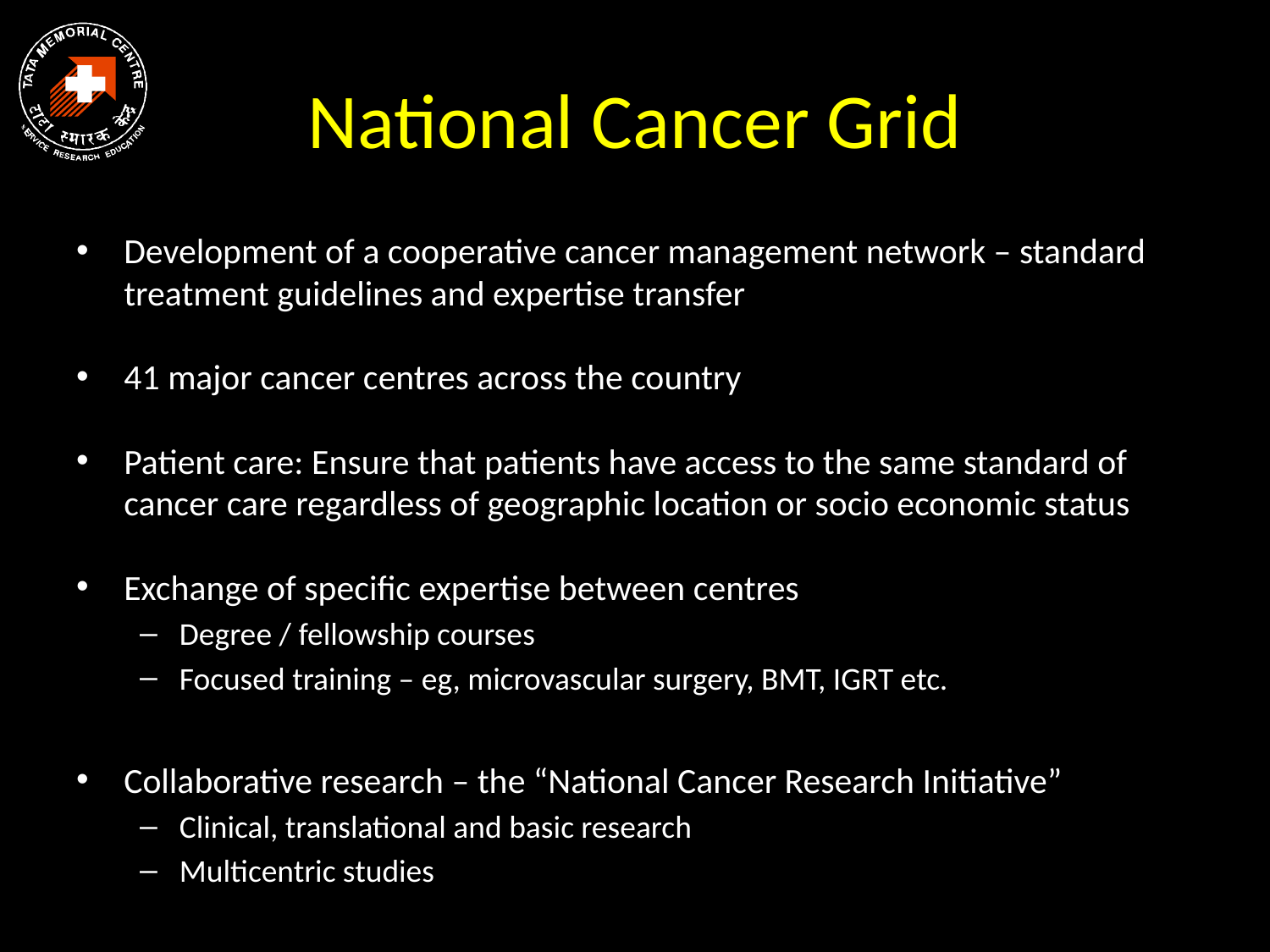

# National Cancer Grid
Development of a cooperative cancer management network – standard treatment guidelines and expertise transfer

41 major cancer centres across the country

Patient care: Ensure that patients have access to the same standard of cancer care regardless of geographic location or socio economic status

Exchange of specific expertise between centres
Degree / fellowship courses
Focused training – eg, microvascular surgery, BMT, IGRT etc.

Collaborative research – the “National Cancer Research Initiative”
Clinical, translational and basic research
Multicentric studies